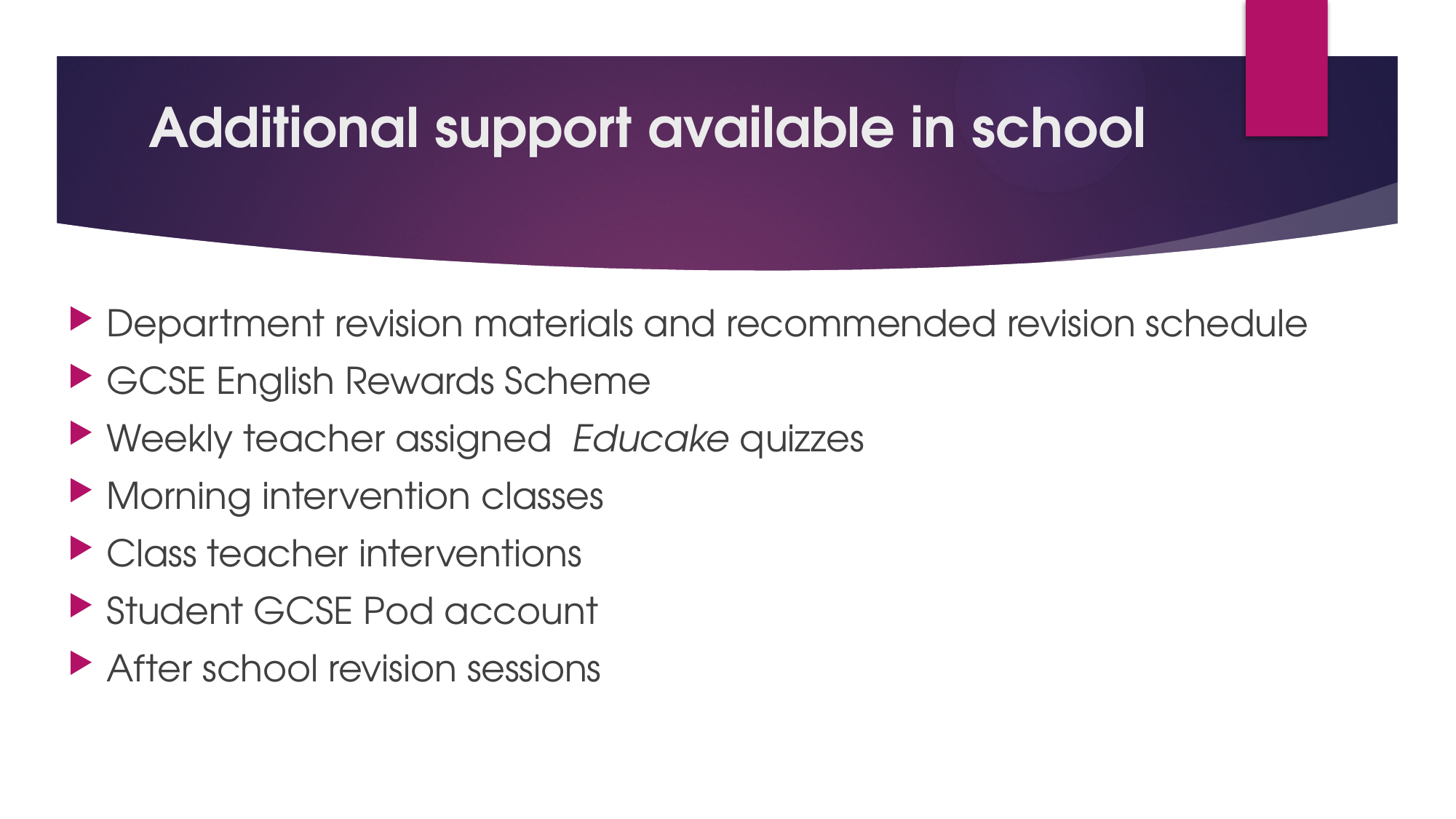

# Additional support available in school
Department revision materials and recommended revision schedule
GCSE English Rewards Scheme
Weekly teacher assigned  Educake quizzes
Morning intervention classes
Class teacher interventions
Student GCSE Pod account
After school revision sessions